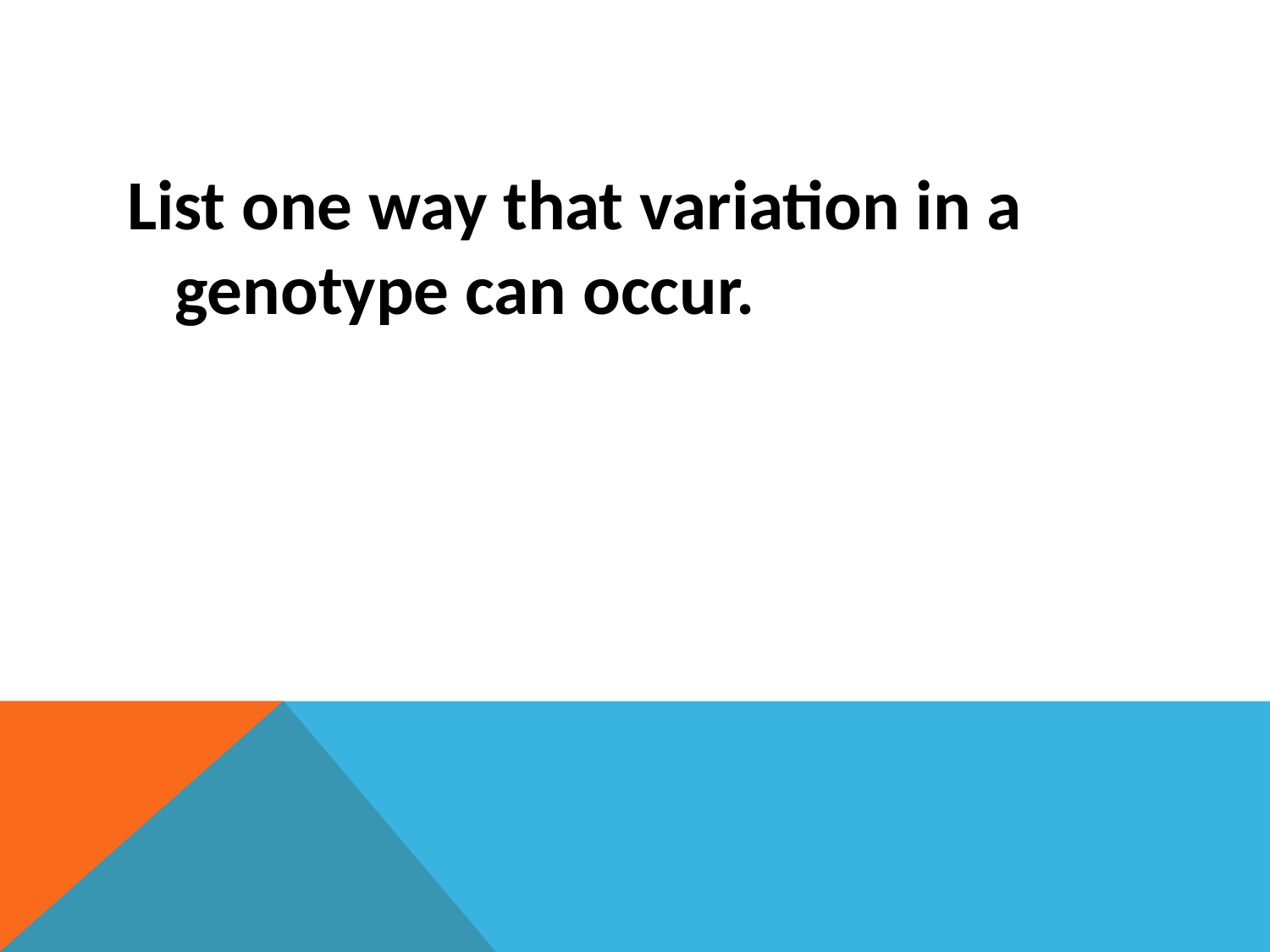

#
List one way that variation in a genotype can occur.